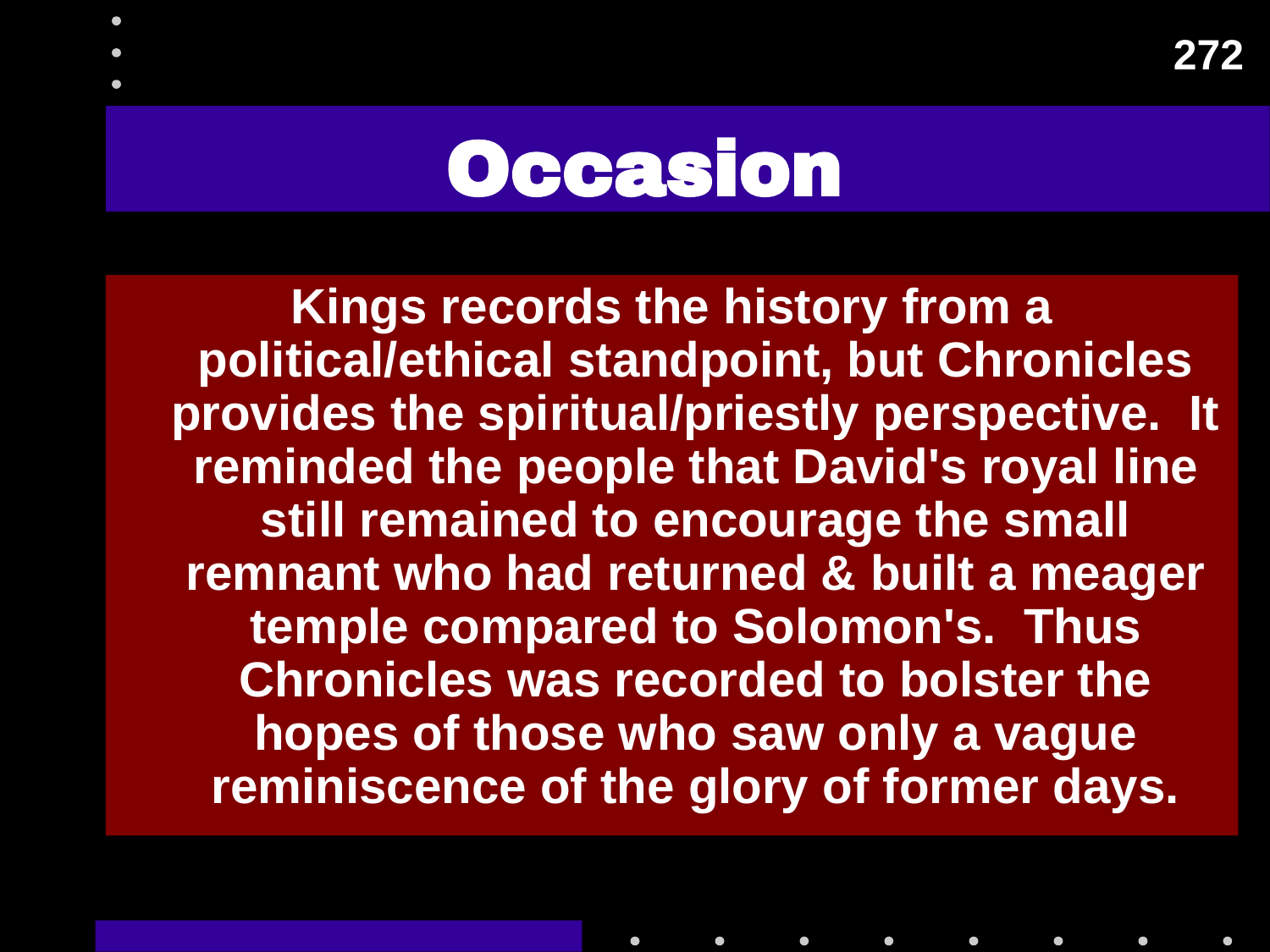

272
# Occasion
Kings records the history from a political/ethical standpoint, but Chronicles provides the spiritual/priestly perspective.  It reminded the people that David's royal line still remained to encourage the small remnant who had returned & built a meager temple compared to Solomon's.  Thus Chronicles was recorded to bolster the hopes of those who saw only a vague reminiscence of the glory of former days.